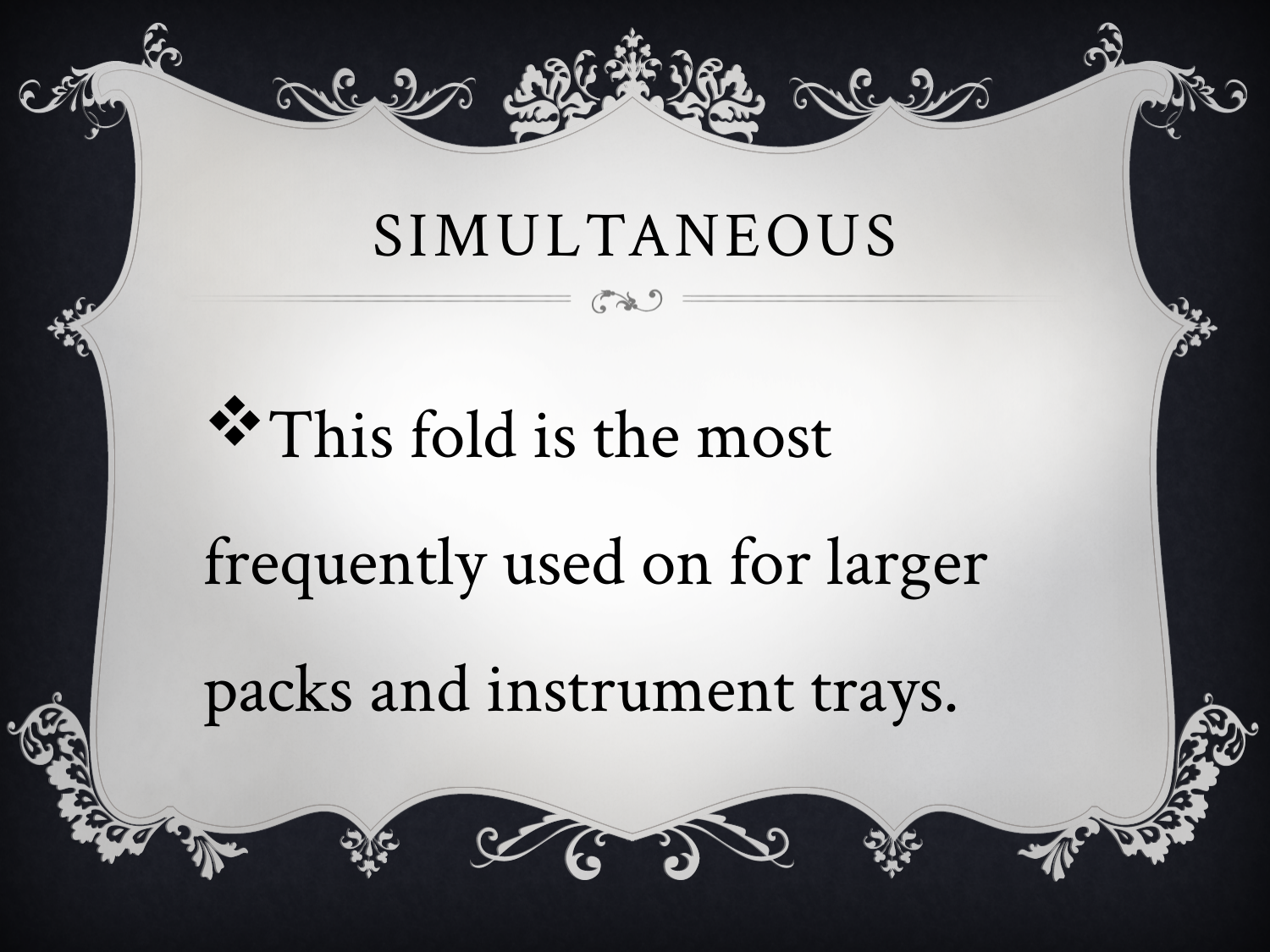

# Simultaneous
This fold is the most frequently used on for larger packs and instrument trays.